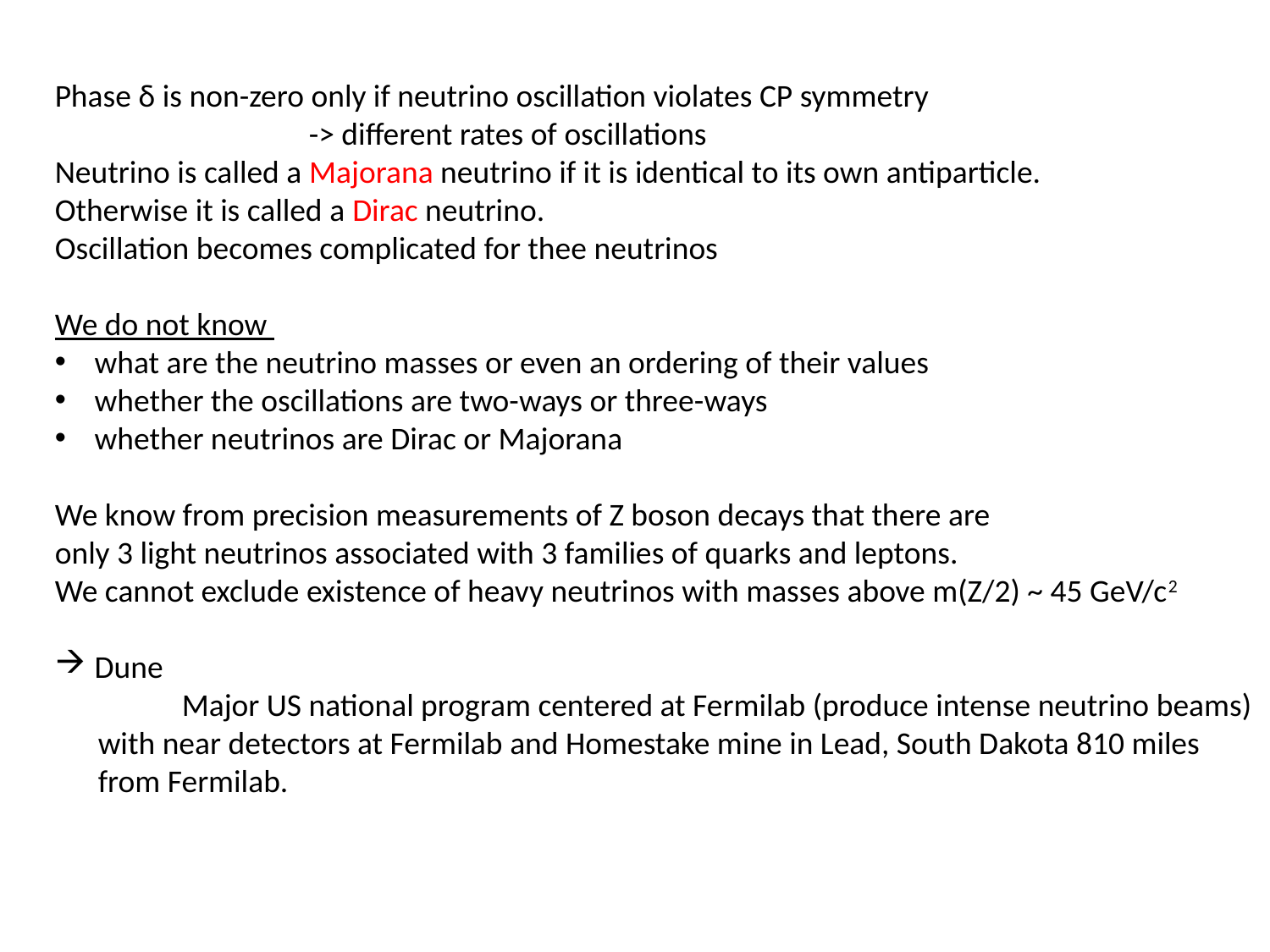

Phase δ is non-zero only if neutrino oscillation violates CP symmetry
		-> different rates of oscillations
Neutrino is called a Majorana neutrino if it is identical to its own antiparticle.
Otherwise it is called a Dirac neutrino.
Oscillation becomes complicated for thee neutrinos

We do not know
what are the neutrino masses or even an ordering of their values
whether the oscillations are two-ways or three-ways
whether neutrinos are Dirac or Majorana

We know from precision measurements of Z boson decays that there are
only 3 light neutrinos associated with 3 families of quarks and leptons.
We cannot exclude existence of heavy neutrinos with masses above m(Z/2) ~ 45 GeV/c2

Dune
	Major US national program centered at Fermilab (produce intense neutrino beams)
      with near detectors at Fermilab and Homestake mine in Lead, South Dakota 810 miles
      from Fermilab.